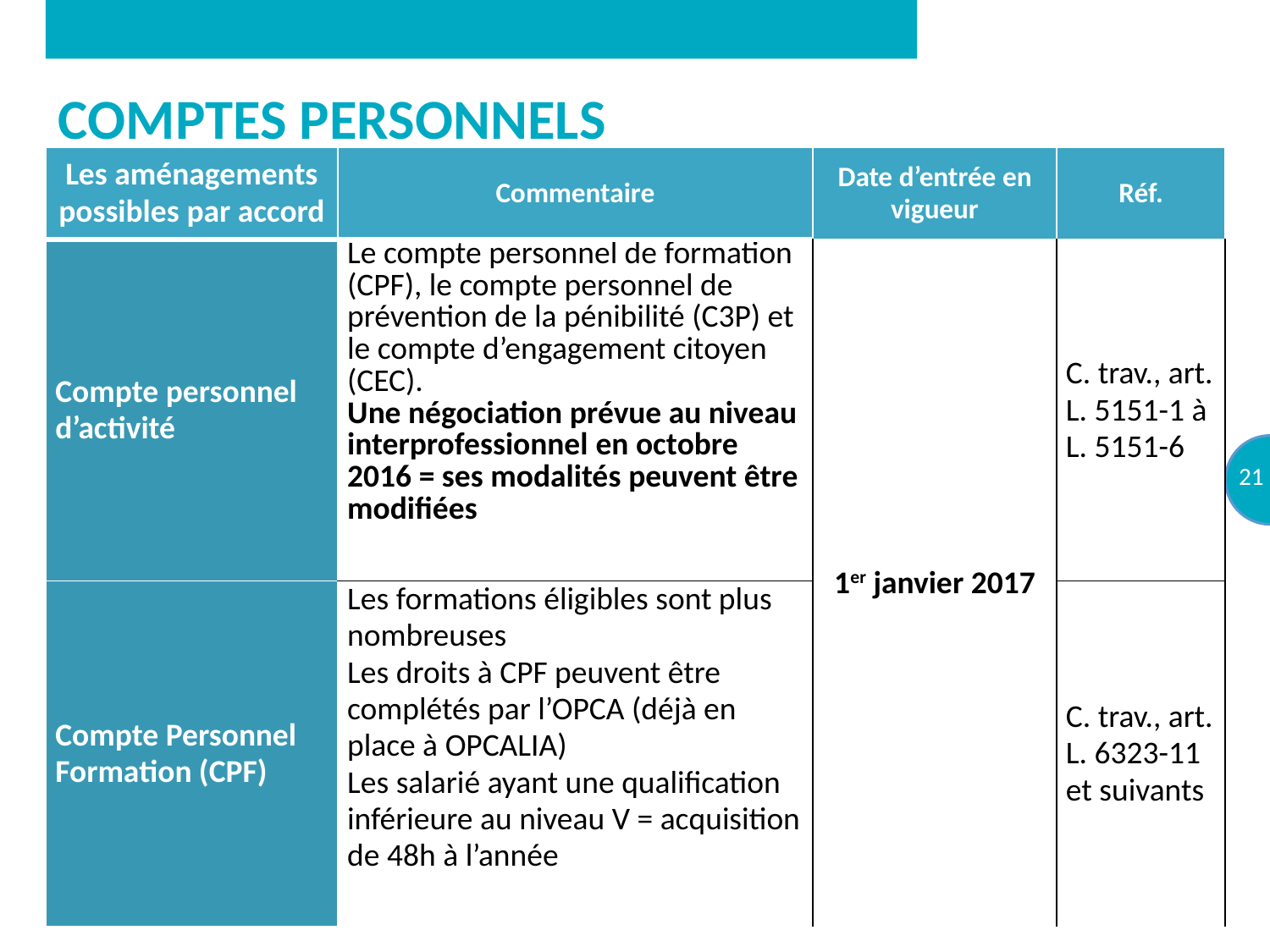

# Comptes personnels
| Les aménagements possibles par accord | Commentaire | Date d’entrée en vigueur | Réf. |
| --- | --- | --- | --- |
| Compte personnel d’activité | Le compte personnel de formation (CPF), le compte personnel de prévention de la pénibilité (C3P) et le compte d’engagement citoyen (CEC). Une négociation prévue au niveau interprofessionnel en octobre 2016 = ses modalités peuvent être modifiées | 1er janvier 2017 | C. trav., art. L. 5151-1 à L. 5151-6 |
| Compte Personnel Formation (CPF) | Les formations éligibles sont plus nombreuses Les droits à CPF peuvent être complétés par l’OPCA (déjà en place à OPCALIA) Les salarié ayant une qualification inférieure au niveau V = acquisition de 48h à l’année |  | C. trav., art. L. 6323-11 et suivants |